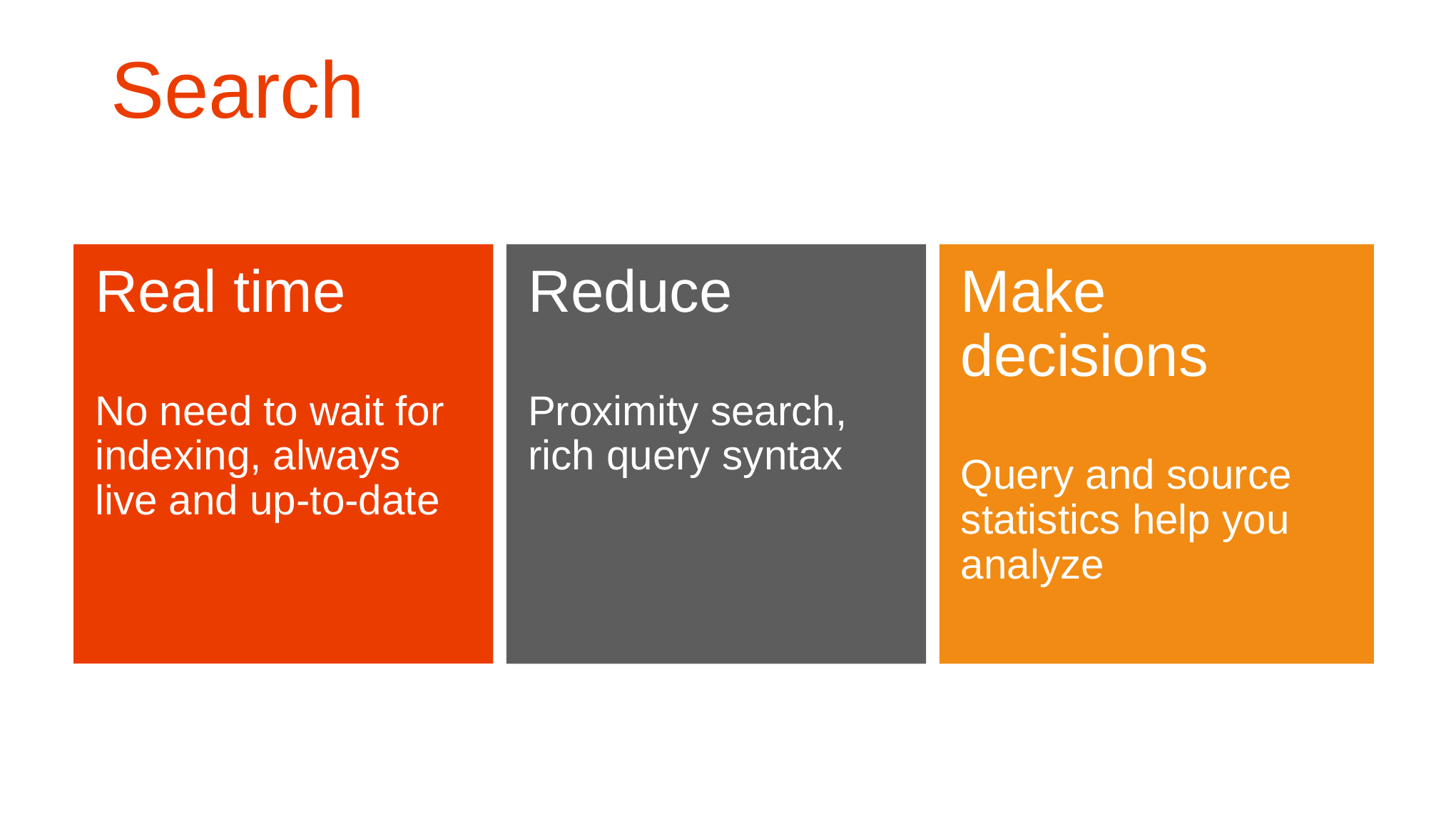

# Search
eDiscovery simplified

Real time

No need to wait for indexing, always live and up-to-date
Reduce

Proximity search,
rich query syntax
Make decisions

Query and source statistics help you analyze